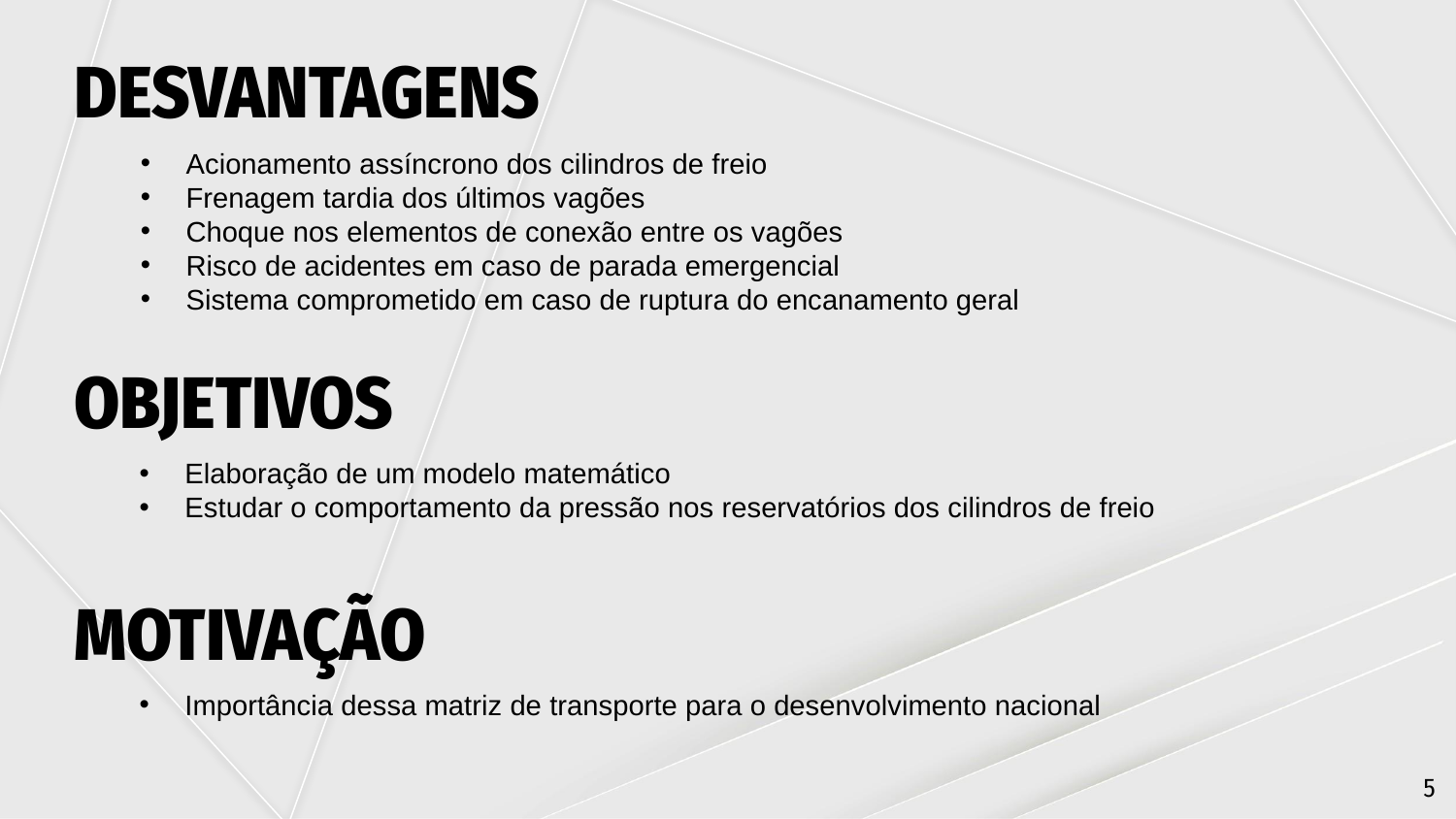

# DESVANTAGENS
Acionamento assíncrono dos cilindros de freio
Frenagem tardia dos últimos vagões
Choque nos elementos de conexão entre os vagões
Risco de acidentes em caso de parada emergencial
Sistema comprometido em caso de ruptura do encanamento geral
OBJETIVOS
Elaboração de um modelo matemático
Estudar o comportamento da pressão nos reservatórios dos cilindros de freio

MOTIVAÇÃO
Importância dessa matriz de transporte para o desenvolvimento nacional
5